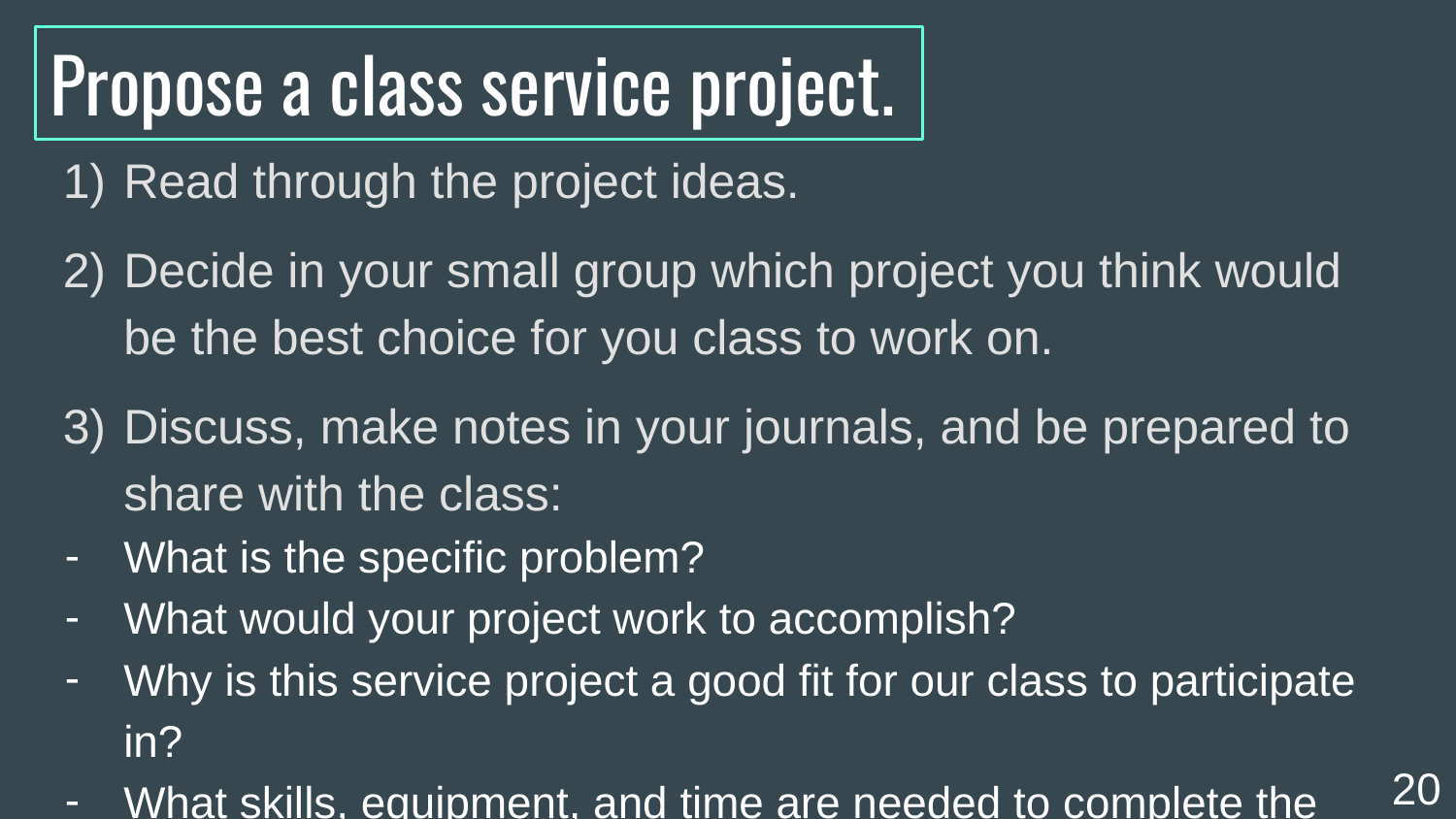

# Propose a class service project.
Read through the project ideas.

Decide in your small group which project you think would be the best choice for you class to work on.

Discuss, make notes in your journals, and be prepared to share with the class:
What is the specific problem?
What would your project work to accomplish?
Why is this service project a good fit for our class to participate in?
What skills, equipment, and time are needed to complete the project?
20